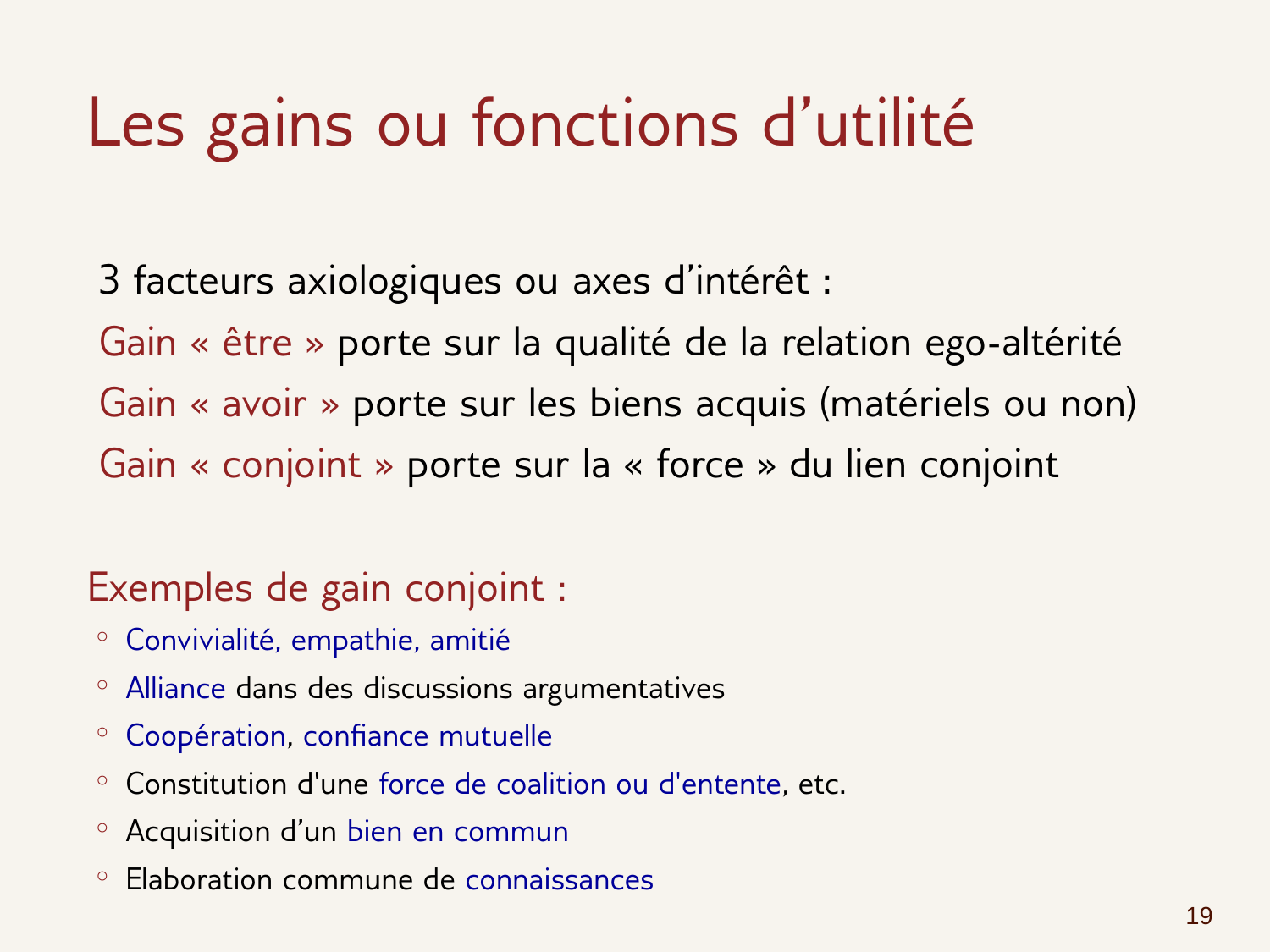

# Les gains ou fonctions d’utilité

3 facteurs axiologiques ou axes d’intérêt :
Gain « être » porte sur la qualité de la relation ego-altérité
Gain « avoir » porte sur les biens acquis (matériels ou non)
Gain « conjoint » porte sur la « force » du lien conjoint

Exemples de gain conjoint :
Convivialité, empathie, amitié
Alliance dans des discussions argumentatives
Coopération, confiance mutuelle
Constitution d'une force de coalition ou d'entente, etc.
Acquisition d’un bien en commun
Elaboration commune de connaissances

19